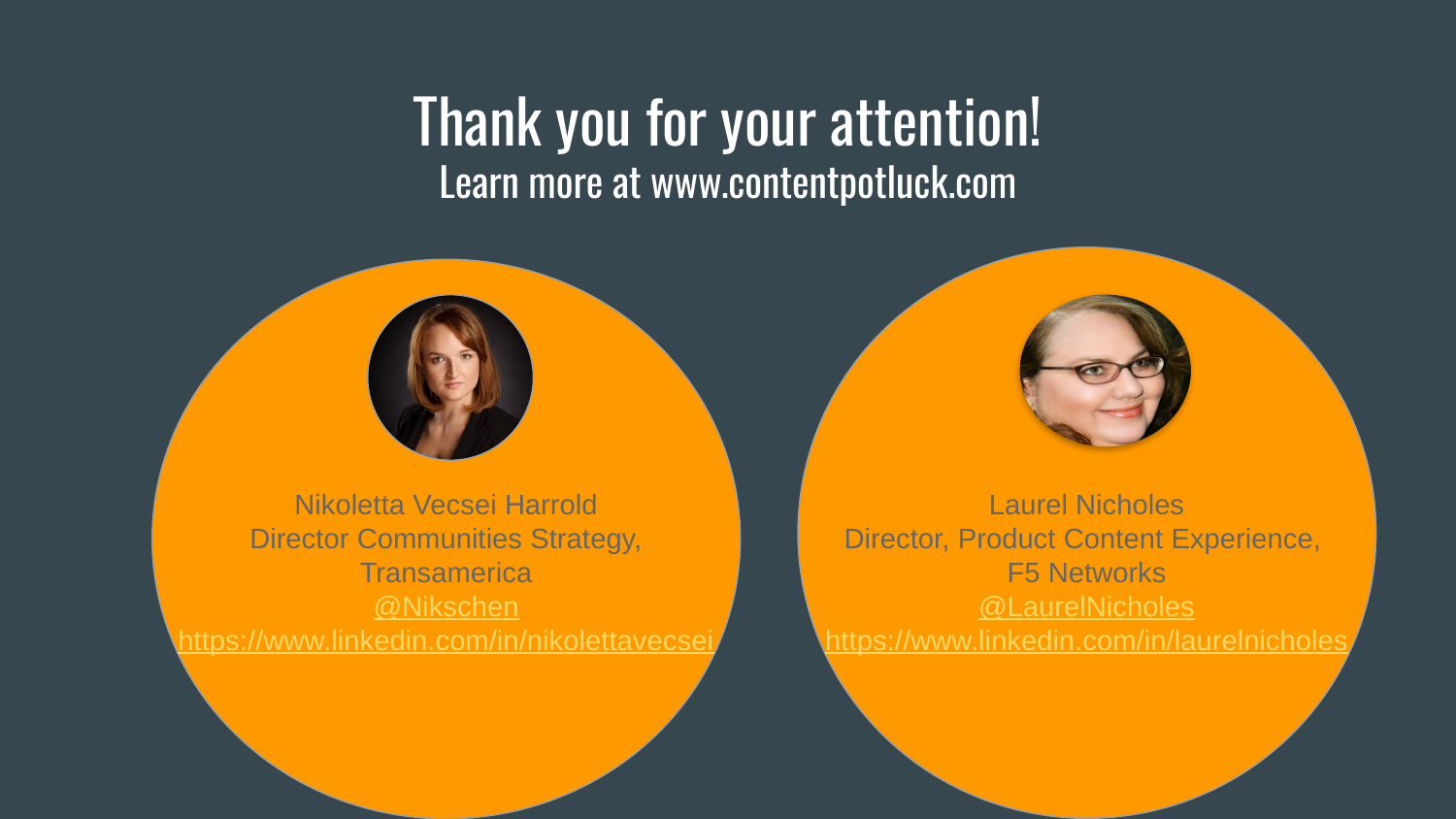

# Thank you for your attention! Learn more at www.contentpotluck.com

Nikoletta Vecsei Harrold
Director Communities Strategy, Transamerica
@Nikschen
https://www.linkedin.com/in/nikolettavecsei
Laurel Nicholes
Director, Product Content Experience,
F5 Networks
@LaurelNicholes
https://www.linkedin.com/in/laurelnicholes